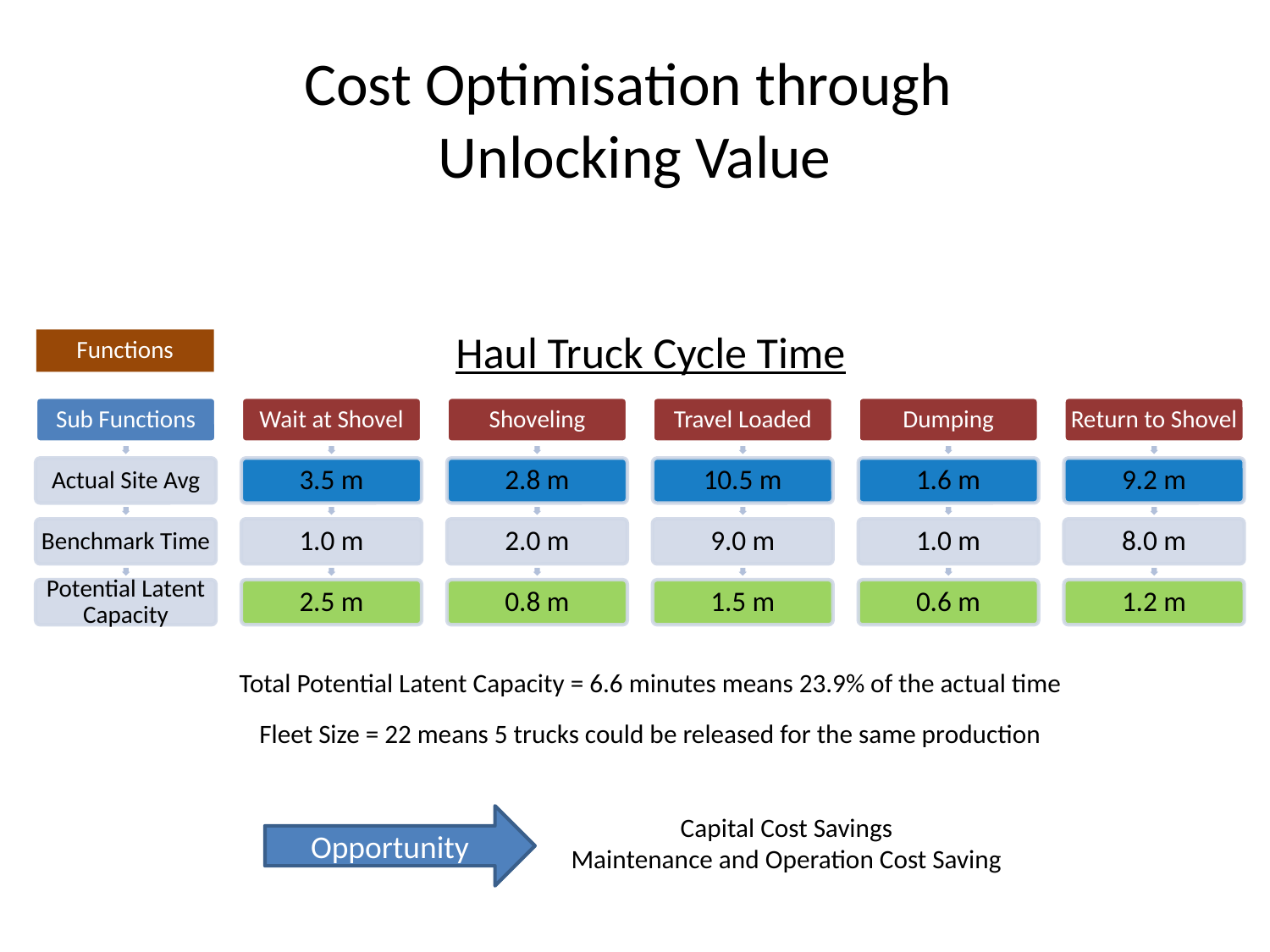

# Cost Optimisation through Unlocking Value
Sub Functions
Actual Site Avg
Benchmark Time
Potential Latent Capacity
Wait at Shovel
3.5 m
1.0 m
2.5 m
Shoveling
2.8 m
2.0 m
0.8 m
Travel Loaded
10.5 m
9.0 m
1.5 m
Dumping
1.6 m
1.0 m
0.6 m
Return to Shovel
9.2 m
8.0 m
1.2 m
Haul Truck Cycle Time

Functions
Total Potential Latent Capacity = 6.6 minutes means 23.9% of the actual time
Fleet Size = 22 means 5 trucks could be released for the same production
Capital Cost Savings
Maintenance and Operation Cost Saving
Opportunity